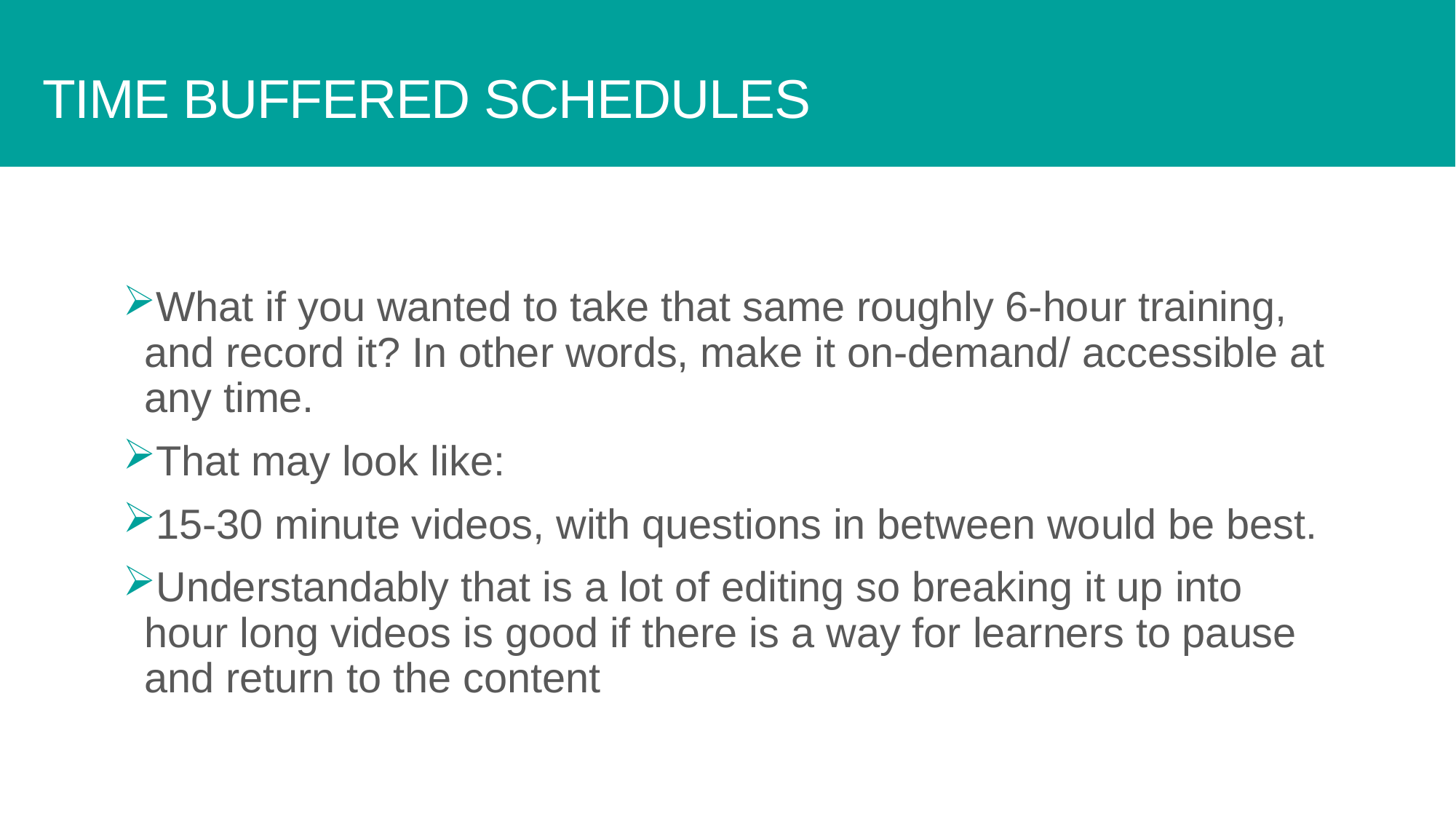

# TIME BUFFERED SCHEDULES

What if you wanted to take that same roughly 6-hour training, and record it? In other words, make it on-demand/ accessible at any time.
That may look like:
15-30 minute videos, with questions in between would be best.
Understandably that is a lot of editing so breaking it up into hour long videos is good if there is a way for learners to pause and return to the content